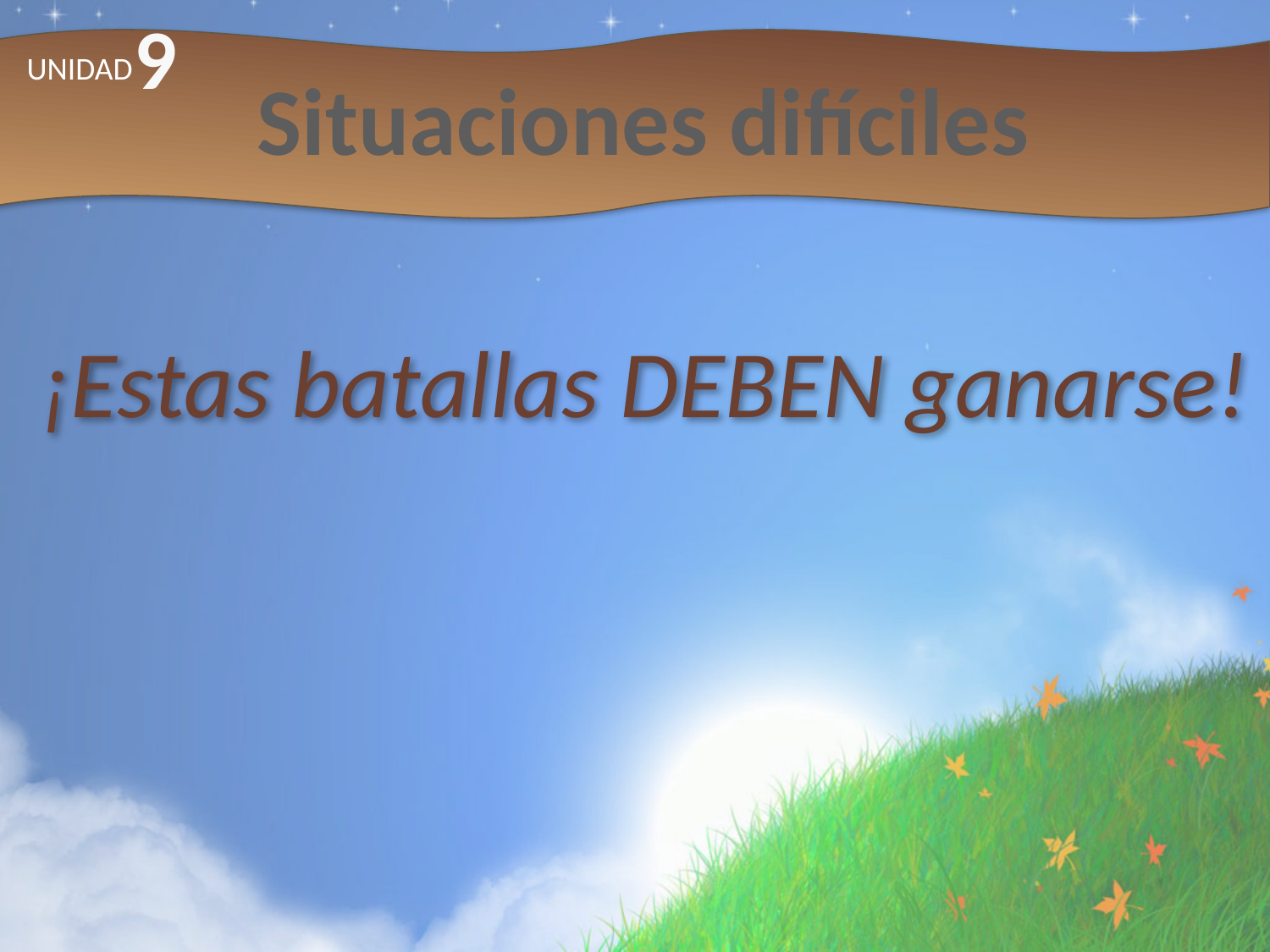

9

# Situaciones difíciles
UNIDAD
¡Estas batallas DEBEN ganarse!